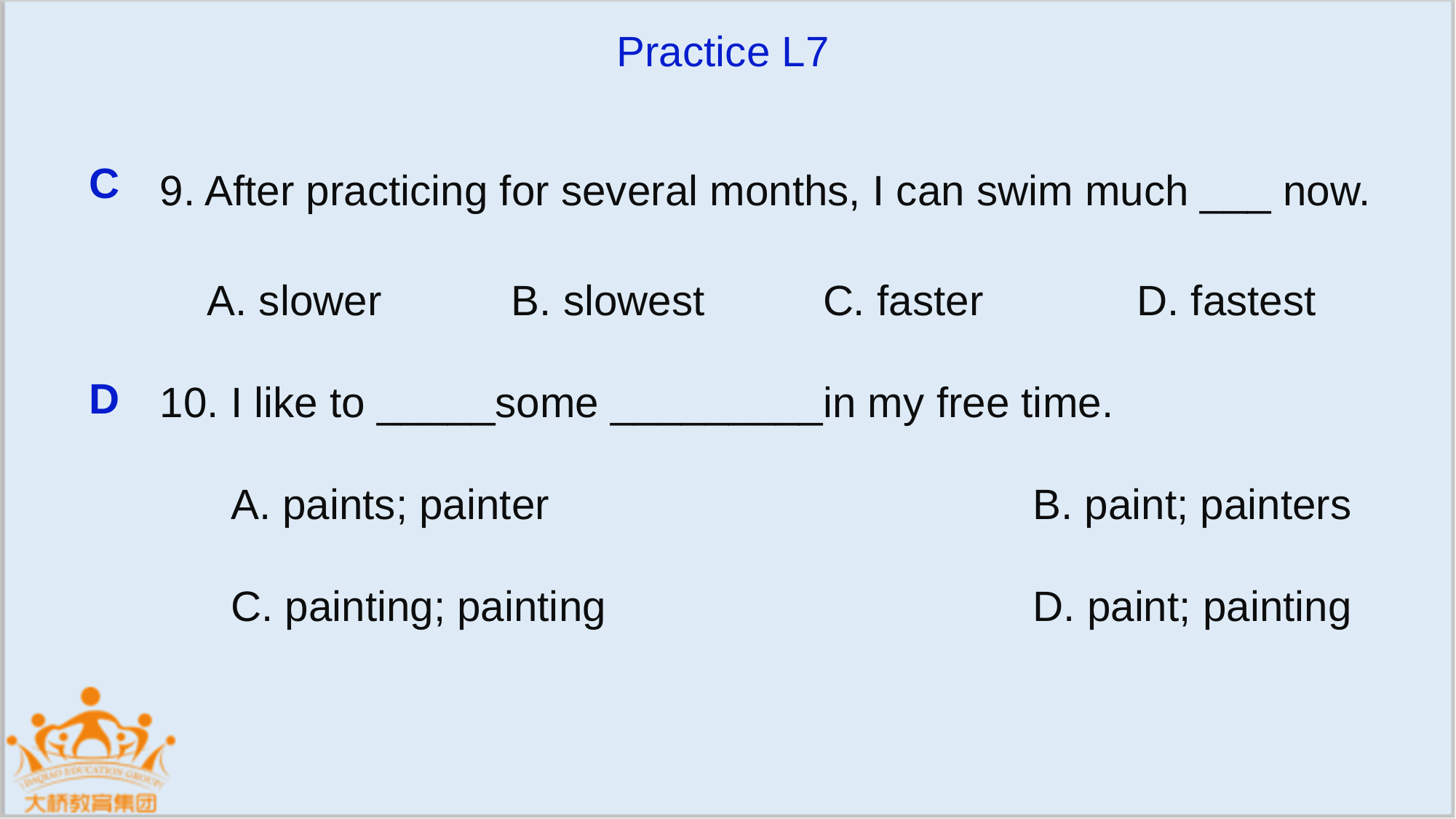

Practice L7
9. After practicing for several months, I can swim much ___ now.
    A. slower           B. slowest          C. faster             D. fastest
10. I like to _____some _________in my free time.
      A. paints; painter  　				B. paint; painters
      C. painting; painting  				D. paint; painting
C
D